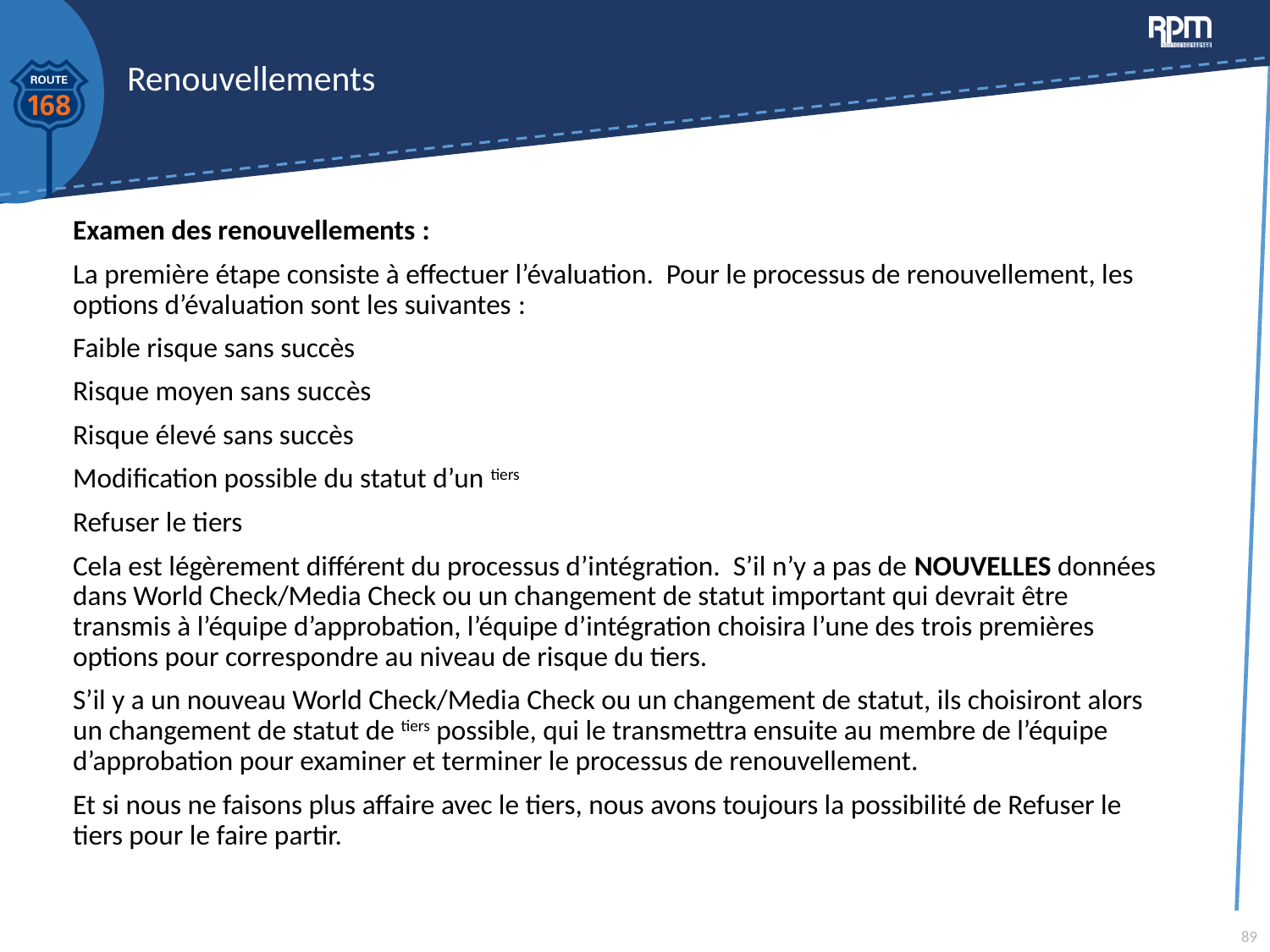

# Renouvellements
Examen des renouvellements :
La première étape consiste à effectuer l’évaluation.  Pour le processus de renouvellement, les options d’évaluation sont les suivantes :
Faible risque sans succès
Risque moyen sans succès
Risque élevé sans succès
Modification possible du statut d’un tiers
Refuser le tiers
Cela est légèrement différent du processus d’intégration.  S’il n’y a pas de NOUVELLES données dans World Check/Media Check ou un changement de statut important qui devrait être transmis à l’équipe d’approbation, l’équipe d’intégration choisira l’une des trois premières options pour correspondre au niveau de risque du tiers.
S’il y a un nouveau World Check/Media Check ou un changement de statut, ils choisiront alors un changement de statut de tiers possible, qui le transmettra ensuite au membre de l’équipe d’approbation pour examiner et terminer le processus de renouvellement.
Et si nous ne faisons plus affaire avec le tiers, nous avons toujours la possibilité de Refuser le tiers pour le faire partir.

89